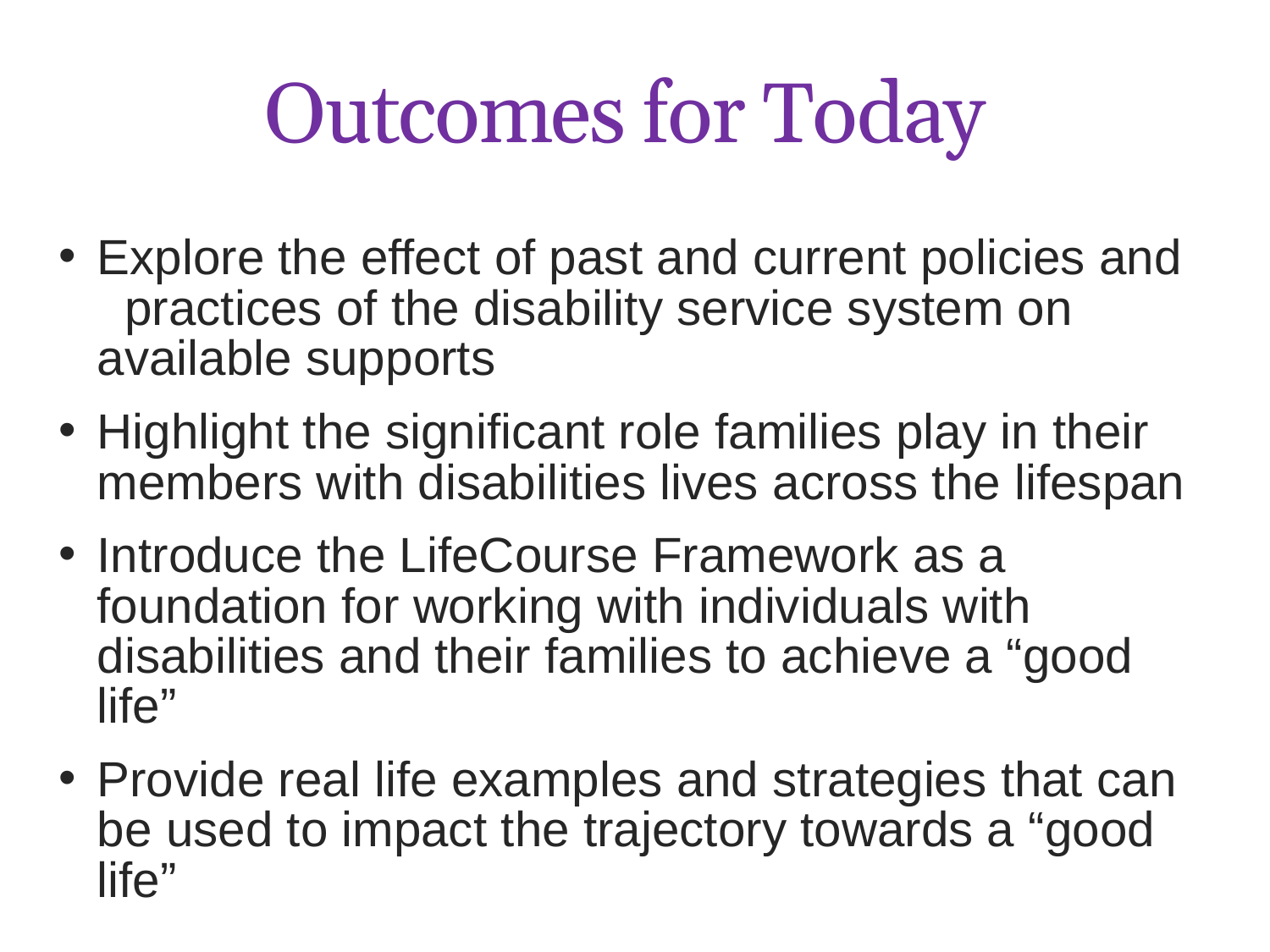

# Outcomes for Today
Explore the effect of past and current policies and    practices of the disability service system on available supports
Highlight the significant role families play in their members with disabilities lives across the lifespan
Introduce the LifeCourse Framework as a foundation for working with individuals with disabilities and their families to achieve a “good life”
Provide real life examples and strategies that can be used to impact the trajectory towards a “good life”